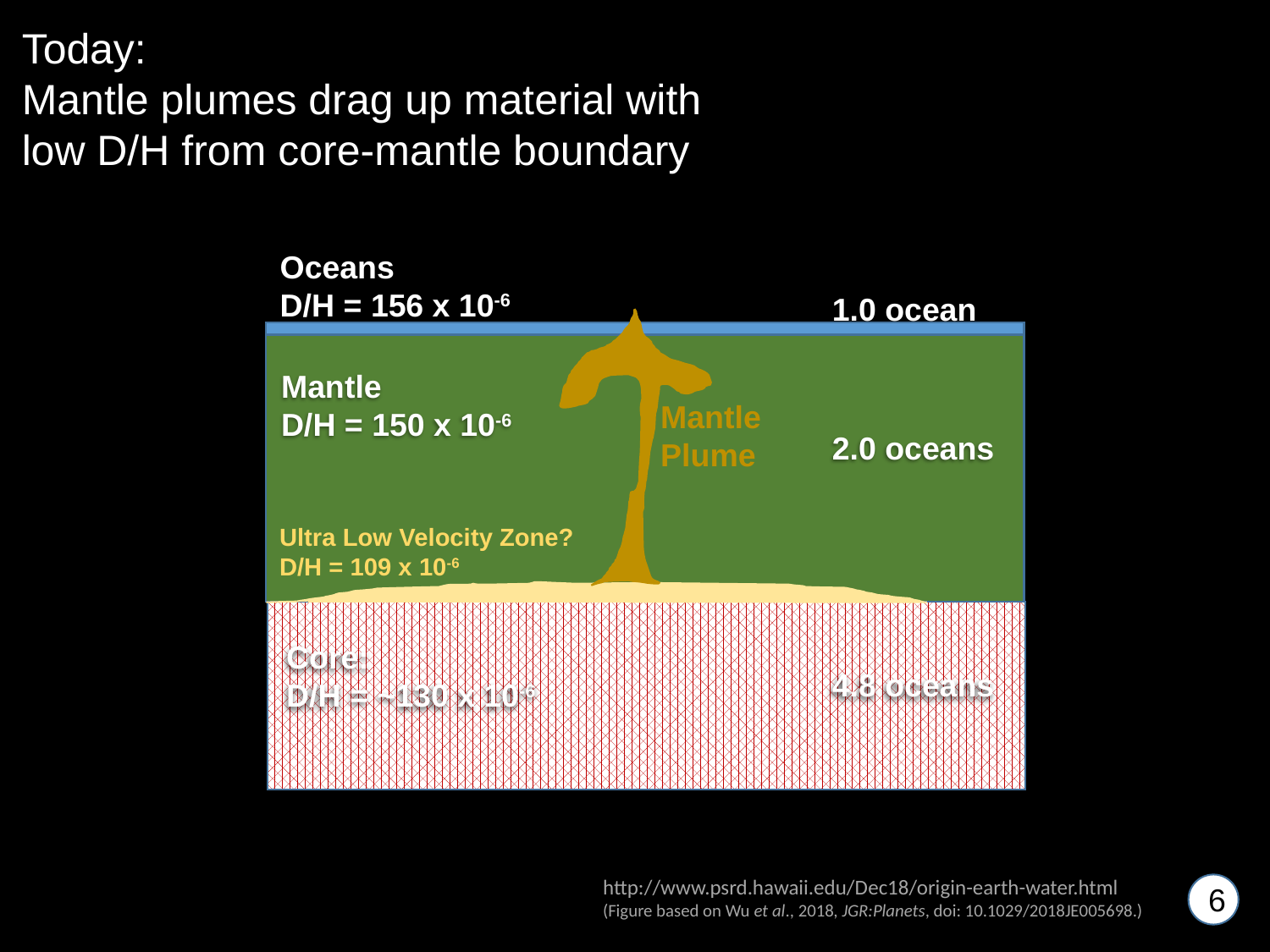

Today:
Mantle plumes drag up material with low D/H from core-mantle boundary
Oceans
D/H = 156 x 10-6
1.0 ocean

Mantle
D/H = 150 x 10-6
Mantle
Plume
2.0 oceans
Ultra Low Velocity Zone?
D/H = 109 x 10-6

Core:
D/H = ~130 x 10-6
4.8 oceans
http://www.psrd.hawaii.edu/Dec18/origin-earth-water.html
(Figure based on Wu et al., 2018, JGR:Planets, doi: 10.1029/2018JE005698.)
6